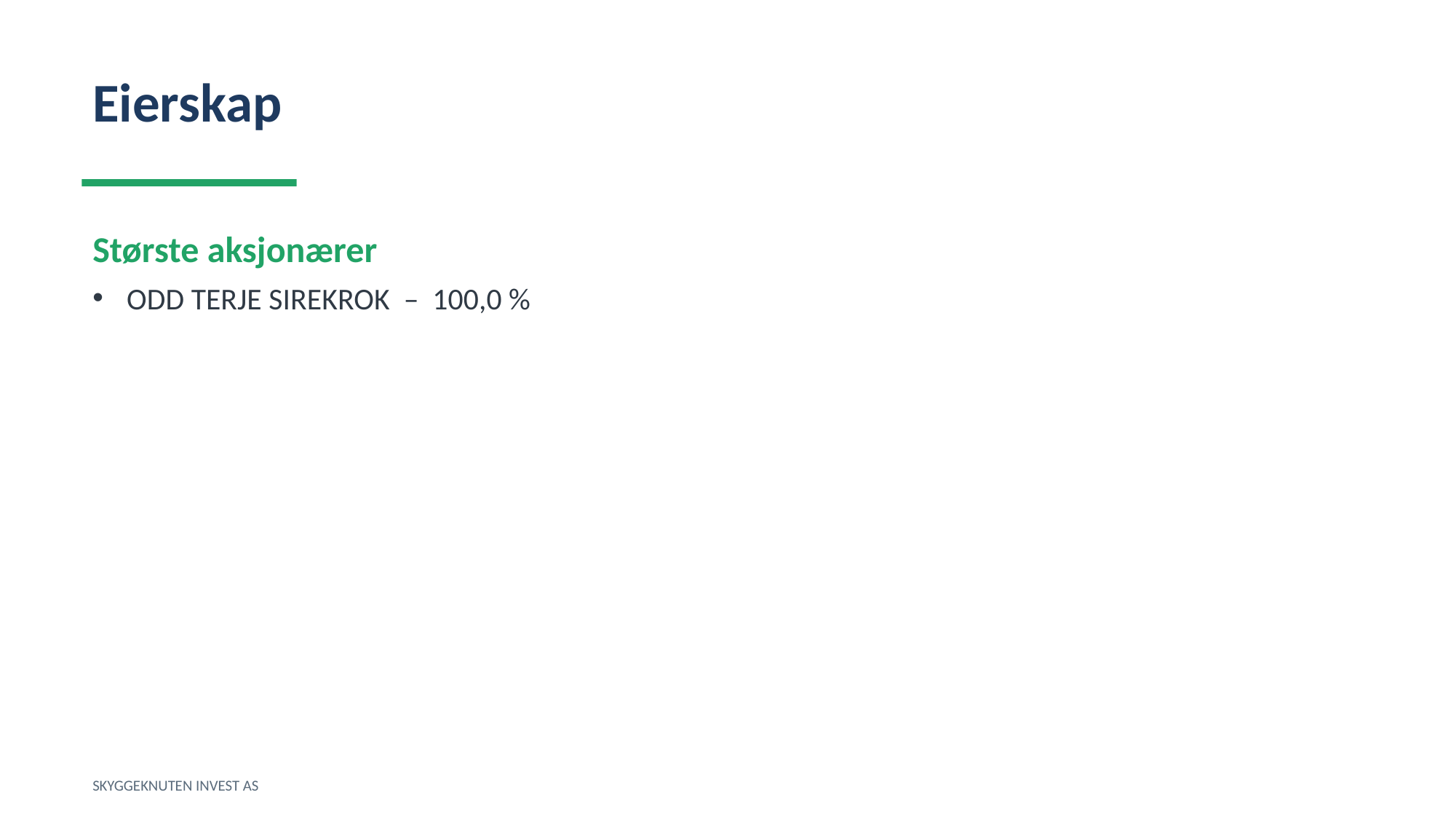

Eierskap

Største aksjonærer
ODD TERJE SIREKROK  –  100,0 %
SKYGGEKNUTEN INVEST AS